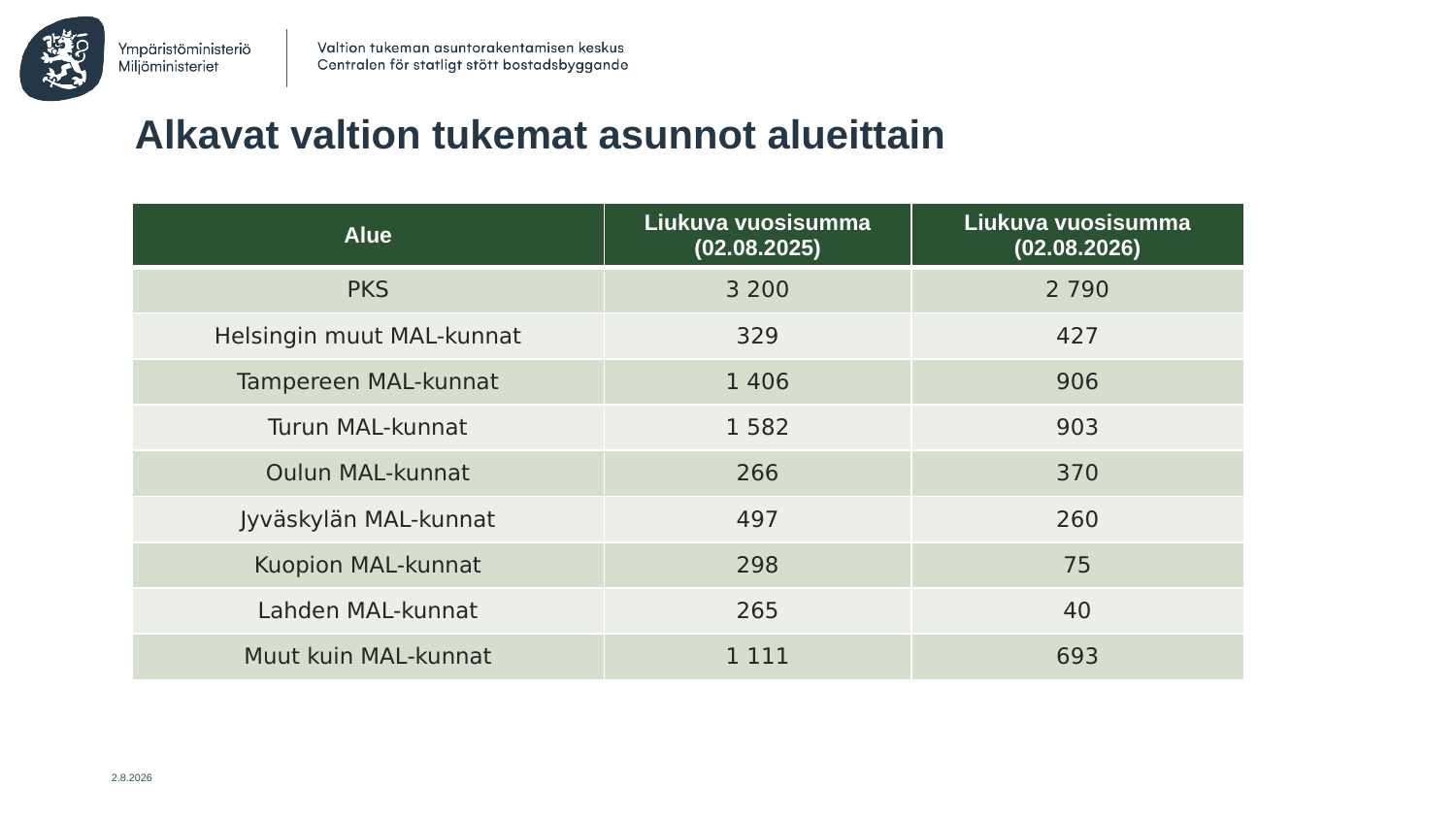

# Alkavat valtion tukemat asunnot alueittain
| Alue | Liukuva vuosisumma (02.08.2025) | Liukuva vuosisumma (02.08.2026) |
| --- | --- | --- |
| PKS | 3 200 | 2 790 |
| Helsingin muut MAL-kunnat | 329 | 427 |
| Tampereen MAL-kunnat | 1 406 | 906 |
| Turun MAL-kunnat | 1 582 | 903 |
| Oulun MAL-kunnat | 266 | 370 |
| Jyväskylän MAL-kunnat | 497 | 260 |
| Kuopion MAL-kunnat | 298 | 75 |
| Lahden MAL-kunnat | 265 | 40 |
| Muut kuin MAL-kunnat | 1 111 | 693 |

2.8.2026